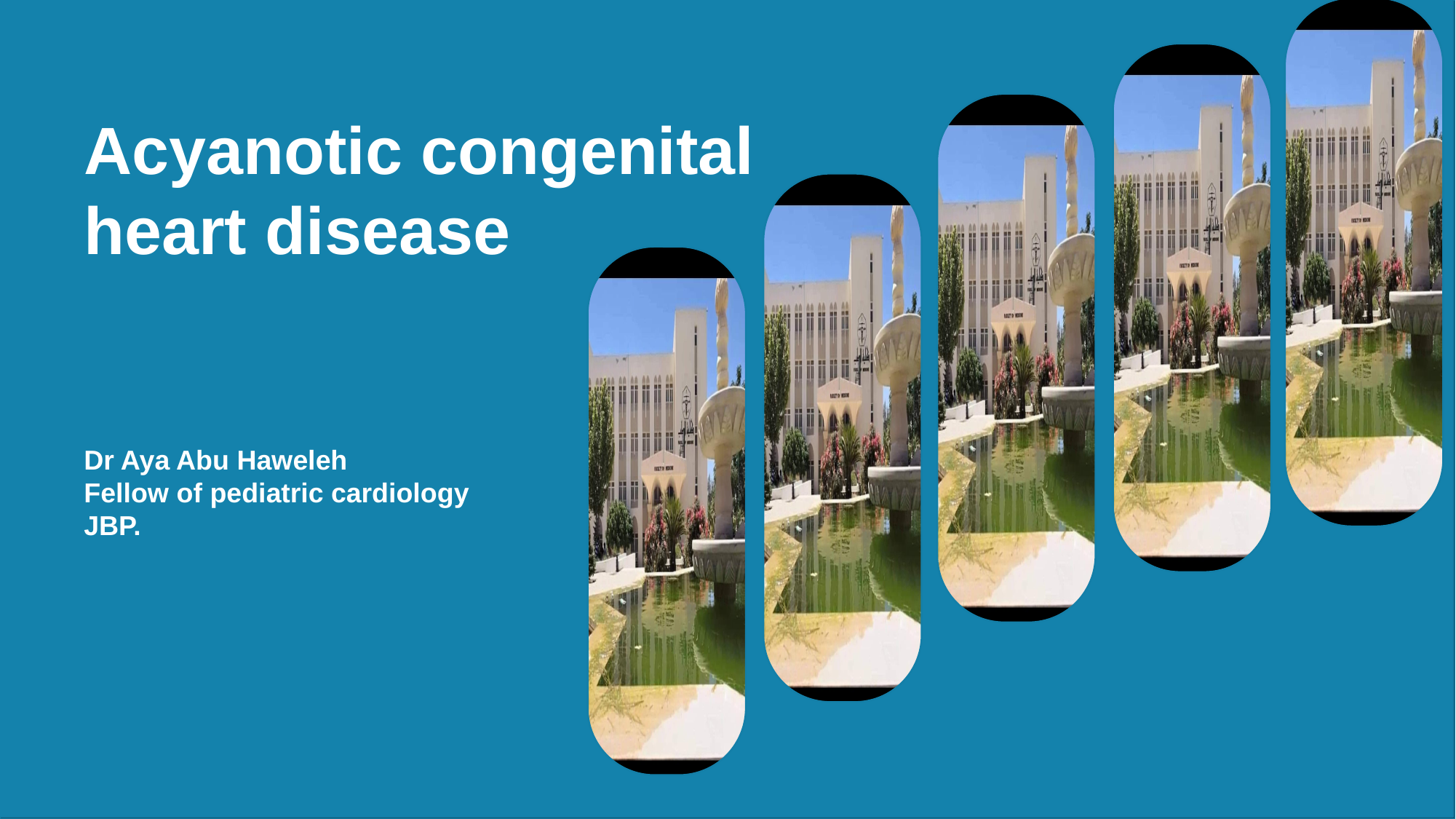

#
Acyanotic congenital heart disease

Dr Aya Abu Haweleh
Fellow of pediatric cardiology
JBP.